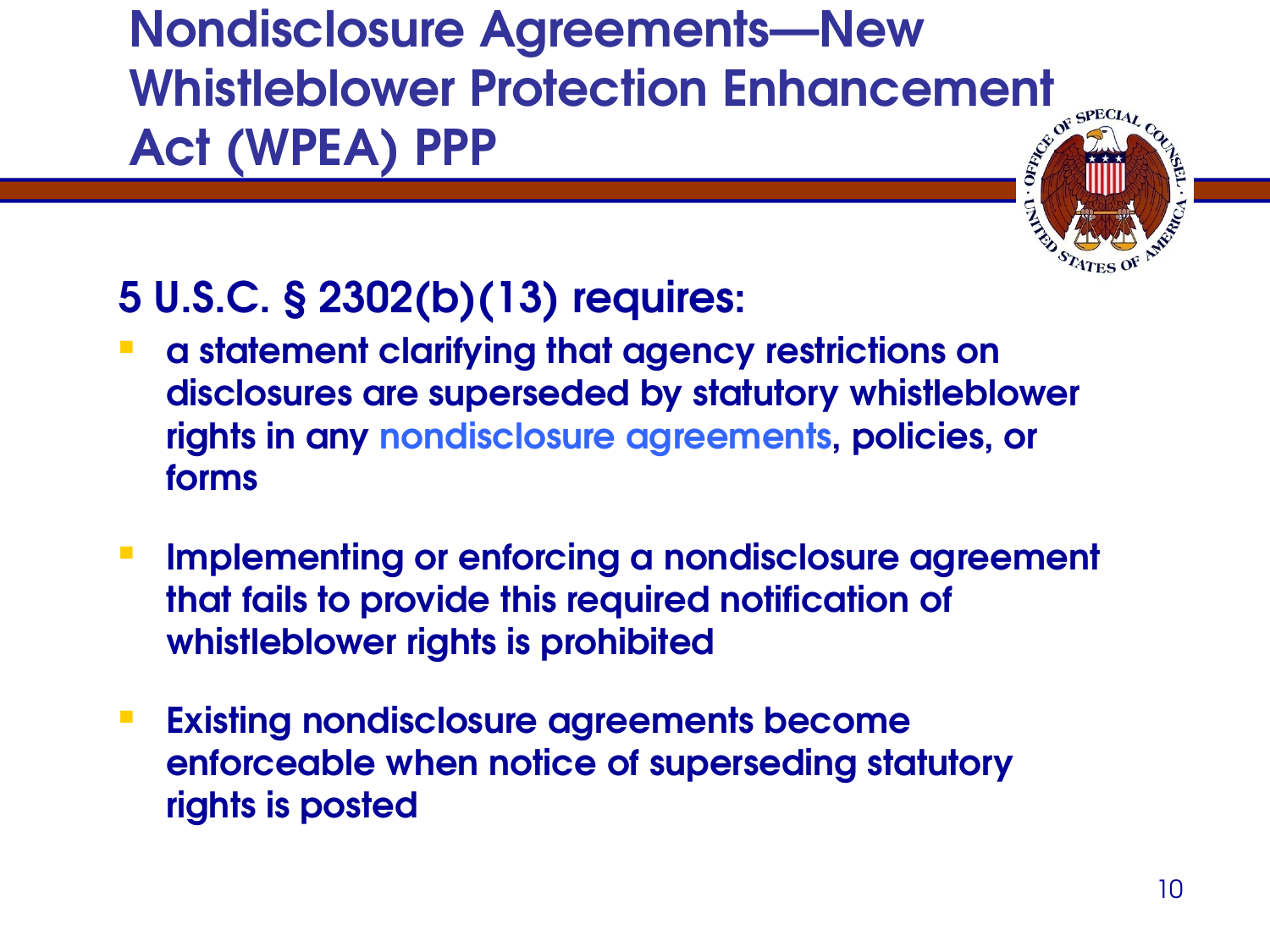

# Nondisclosure Agreements—New Whistleblower Protection Enhancement Act (WPEA) PPP
5 U.S.C. § 2302(b)(13) requires:
a statement clarifying that agency restrictions on disclosures are superseded by statutory whistleblower rights in any nondisclosure agreements, policies, or forms
Implementing or enforcing a nondisclosure agreement that fails to provide this required notification of whistleblower rights is prohibited
Existing nondisclosure agreements become enforceable when notice of superseding statutory rights is posted
10